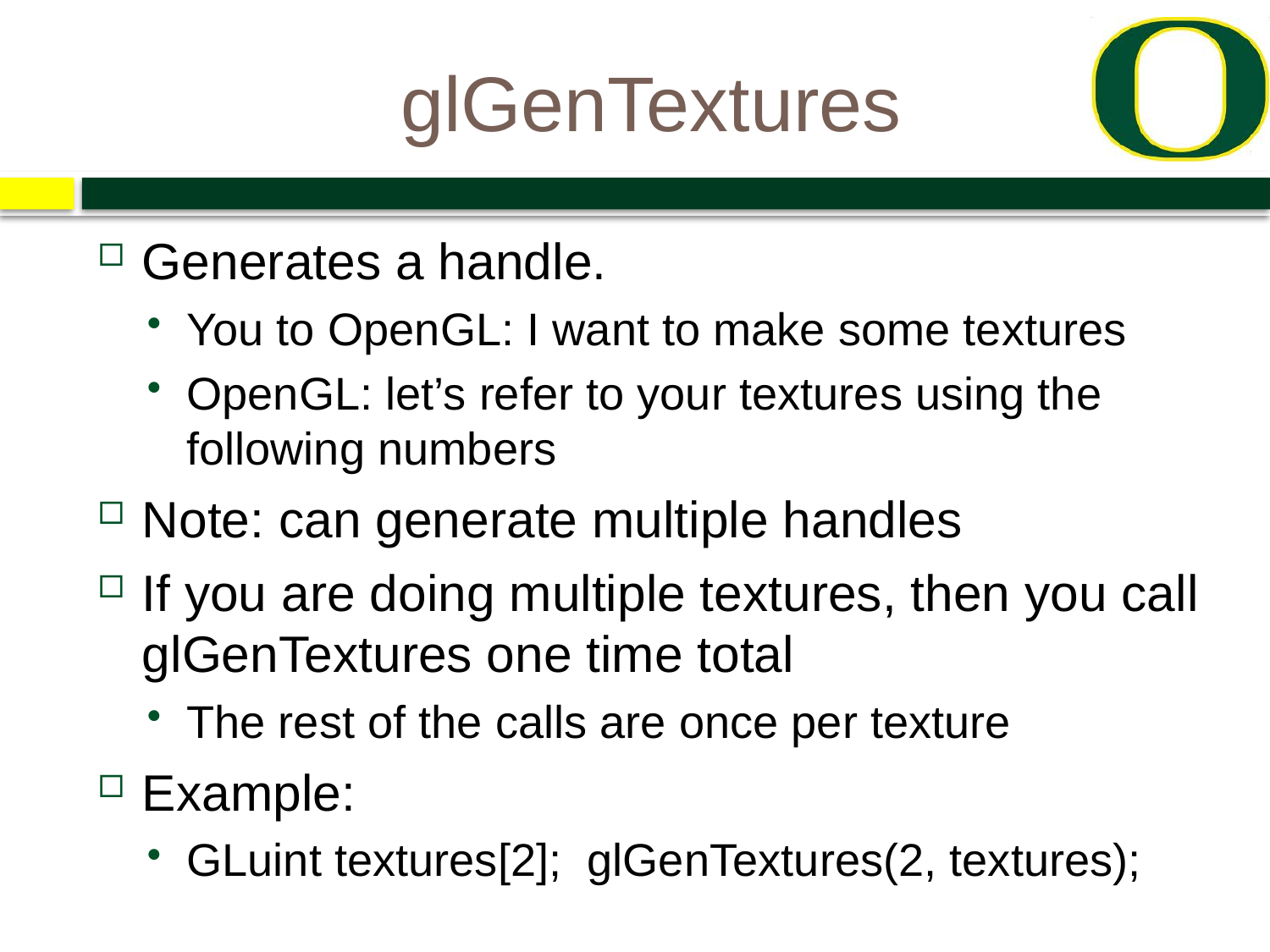

# glGenTextures
Generates a handle.
You to OpenGL: I want to make some textures
OpenGL: let’s refer to your textures using the following numbers
Note: can generate multiple handles
If you are doing multiple textures, then you call glGenTextures one time total
The rest of the calls are once per texture
Example:
GLuint textures[2];  glGenTextures(2, textures);